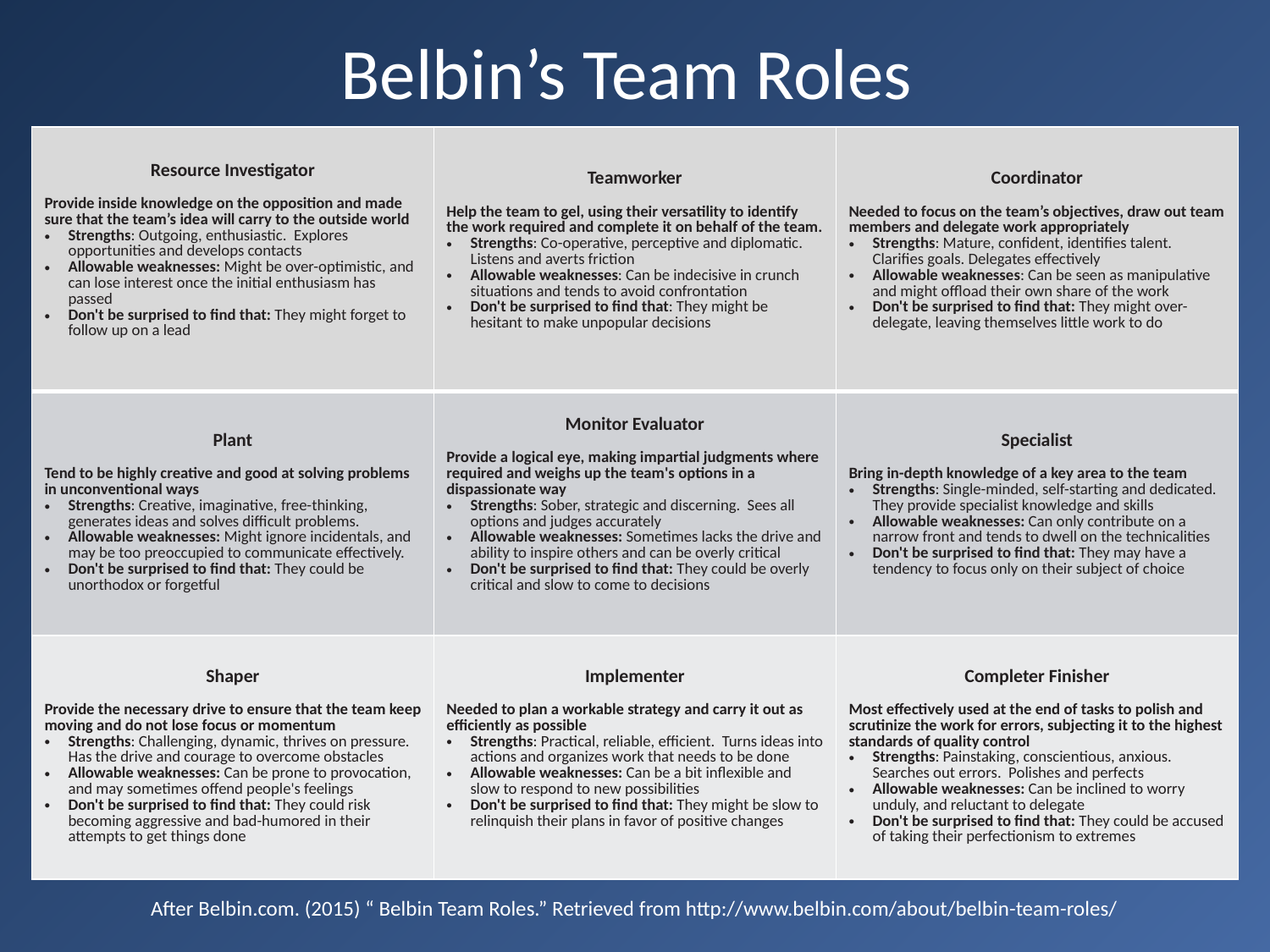

# Belbin’s Team Roles
| Resource Investigator Provide inside knowledge on the opposition and made sure that the team’s idea will carry to the outside world Strengths: Outgoing, enthusiastic. Explores opportunities and develops contacts Allowable weaknesses: Might be over-optimistic, and can lose interest once the initial enthusiasm has passed Don't be surprised to find that: They might forget to follow up on a lead | Teamworker Help the team to gel, using their versatility to identify the work required and complete it on behalf of the team. Strengths: Co-operative, perceptive and diplomatic. Listens and averts friction Allowable weaknesses: Can be indecisive in crunch situations and tends to avoid confrontation Don't be surprised to find that: They might be hesitant to make unpopular decisions | Coordinator Needed to focus on the team’s objectives, draw out team members and delegate work appropriately Strengths: Mature, confident, identifies talent. Clarifies goals. Delegates effectively Allowable weaknesses: Can be seen as manipulative and might offload their own share of the work Don't be surprised to find that: They might over-delegate, leaving themselves little work to do |
| --- | --- | --- |
| Plant Tend to be highly creative and good at solving problems in unconventional ways Strengths: Creative, imaginative, free-thinking, generates ideas and solves difficult problems. Allowable weaknesses: Might ignore incidentals, and may be too preoccupied to communicate effectively. Don't be surprised to find that: They could be unorthodox or forgetful | Monitor Evaluator Provide a logical eye, making impartial judgments where required and weighs up the team's options in a dispassionate way Strengths: Sober, strategic and discerning. Sees all options and judges accurately Allowable weaknesses: Sometimes lacks the drive and ability to inspire others and can be overly critical Don't be surprised to find that: They could be overly critical and slow to come to decisions | Specialist Bring in-depth knowledge of a key area to the team Strengths: Single-minded, self-starting and dedicated. They provide specialist knowledge and skills Allowable weaknesses: Can only contribute on a narrow front and tends to dwell on the technicalities Don't be surprised to find that: They may have a tendency to focus only on their subject of choice |
| Shaper Provide the necessary drive to ensure that the team keep moving and do not lose focus or momentum Strengths: Challenging, dynamic, thrives on pressure. Has the drive and courage to overcome obstacles Allowable weaknesses: Can be prone to provocation, and may sometimes offend people's feelings Don't be surprised to find that: They could risk becoming aggressive and bad-humored in their attempts to get things done | Implementer Needed to plan a workable strategy and carry it out as efficiently as possible Strengths: Practical, reliable, efficient. Turns ideas into actions and organizes work that needs to be done Allowable weaknesses: Can be a bit inflexible and slow to respond to new possibilities Don't be surprised to find that: They might be slow to relinquish their plans in favor of positive changes | Completer Finisher Most effectively used at the end of tasks to polish and scrutinize the work for errors, subjecting it to the highest standards of quality control Strengths: Painstaking, conscientious, anxious. Searches out errors. Polishes and perfects Allowable weaknesses: Can be inclined to worry unduly, and reluctant to delegate Don't be surprised to find that: They could be accused of taking their perfectionism to extremes |
After Belbin.com. (2015) “ Belbin Team Roles.” Retrieved from http://www.belbin.com/about/belbin-team-roles/